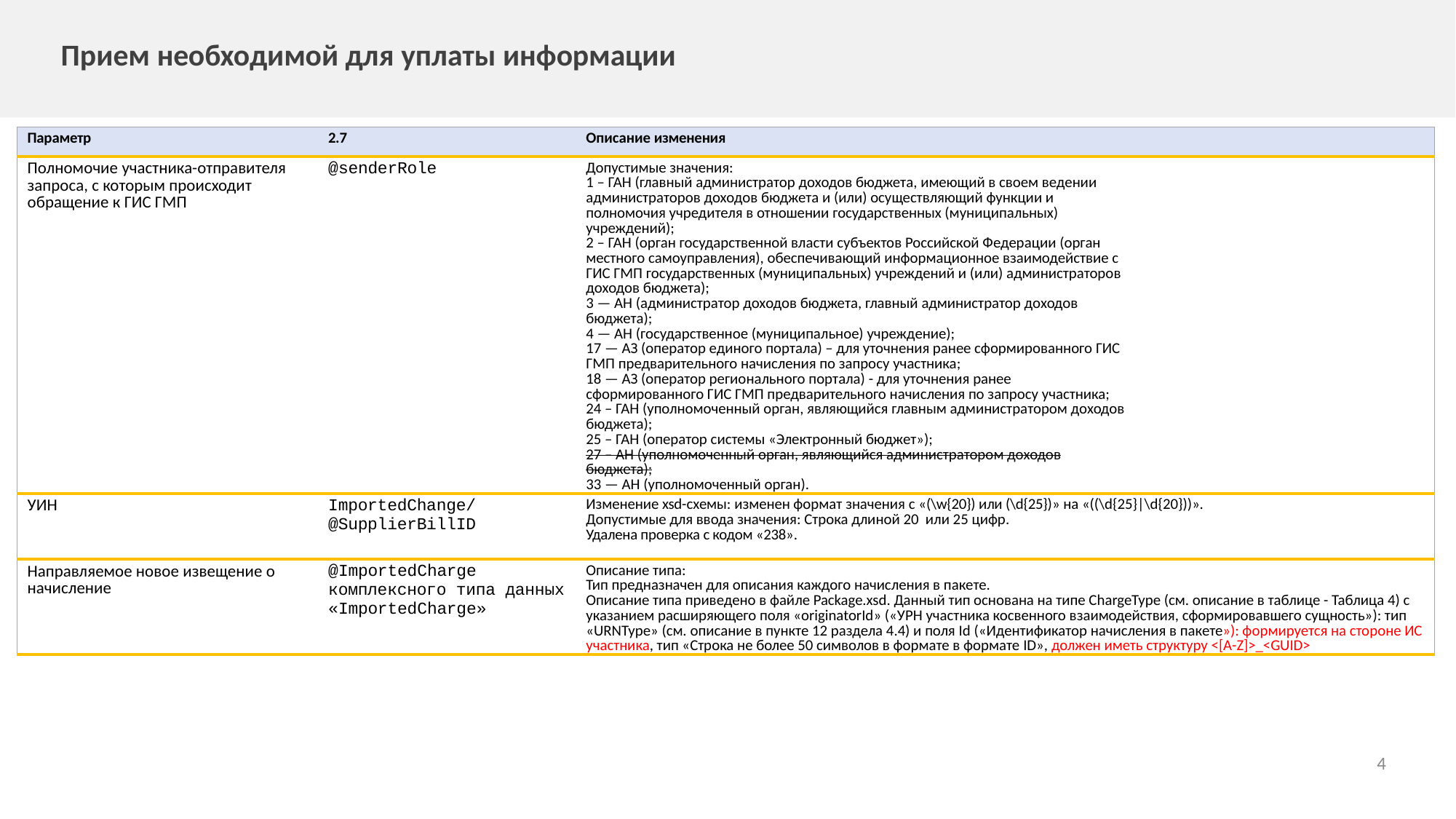

# Прием необходимой для уплаты информации
| Параметр | 2.7 | Описание изменения |
| --- | --- | --- |
| Полномочие участника-отправителя запроса, с которым происходит обращение к ГИС ГМП | @senderRole | Допустимые значения: 1 – ГАН (главный администратор доходов бюджета, имеющий в своем ведении администраторов доходов бюджета и (или) осуществляющий функции и полномочия учредителя в отношении государственных (муниципальных) учреждений); 2 – ГАН (орган государственной власти субъектов Российской Федерации (орган местного самоуправления), обеспечивающий информационное взаимодействие с ГИС ГМП государственных (муниципальных) учреждений и (или) администраторов доходов бюджета); 3 — АН (администратор доходов бюджета, главный администратор доходов бюджета); 4 — АН (государственное (муниципальное) учреждение); 17 — АЗ (оператор единого портала) – для уточнения ранее сформированного ГИС ГМП предварительного начисления по запросу участника; 18 — АЗ (оператор регионального портала) - для уточнения ранее сформированного ГИС ГМП предварительного начисления по запросу участника; 24 – ГАН (уполномоченный орган, являющийся главным администратором доходов бюджета); 25 – ГАН (оператор системы «Электронный бюджет»); 27 – АН (уполномоченный орган, являющийся администратором доходов бюджета); 33 — АН (уполномоченный орган). |
| УИН | ImportedChange/@SupplierBillID | Изменение xsd-схемы: изменен формат значения с «(\w{20}) или (\d{25})» на «((\d{25}|\d{20}))». Допустимые для ввода значения: Строка длиной 20 или 25 цифр. Удалена проверка с кодом «238». |
| Направляемое новое извещение о начисление | @ImportedСharge комплексного типа данных «ImportedСharge» | Описание типа: Тип предназначен для описания каждого начисления в пакете. Описание типа приведено в файле Package.xsd. Данный тип основана на типе ChargeType (см. описание в таблице - Таблица 4) с указанием расширяющего поля «originatorId» («УРН участника косвенного взаимодействия, сформировавшего сущность»): тип «URNType» (см. описание в пункте 12 раздела 4.4) и поля Id («Идентификатор начисления в пакете»): формируется на стороне ИС участника, тип «Строка не более 50 символов в формате в формате ID», должен иметь структуру <[A-Z]>\_<GUID> |
4